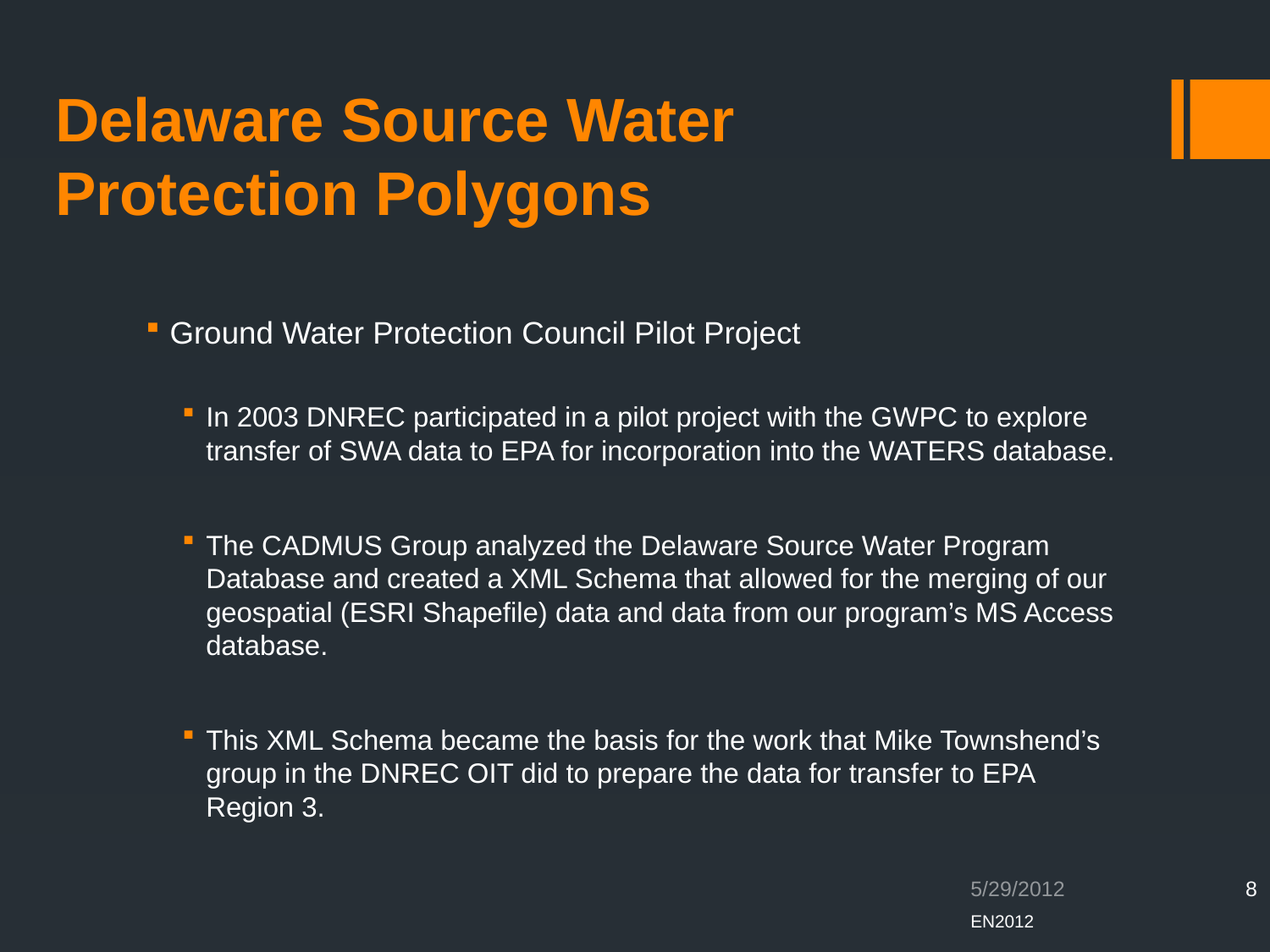

# Delaware Source Water Protection Polygons
Ground Water Protection Council Pilot Project

In 2003 DNREC participated in a pilot project with the GWPC to explore transfer of SWA data to EPA for incorporation into the WATERS database.

The CADMUS Group analyzed the Delaware Source Water Program Database and created a XML Schema that allowed for the merging of our geospatial (ESRI Shapefile) data and data from our program’s MS Access database.

This XML Schema became the basis for the work that Mike Townshend’s group in the DNREC OIT did to prepare the data for transfer to EPA Region 3.
5/29/2012
8
EN2012